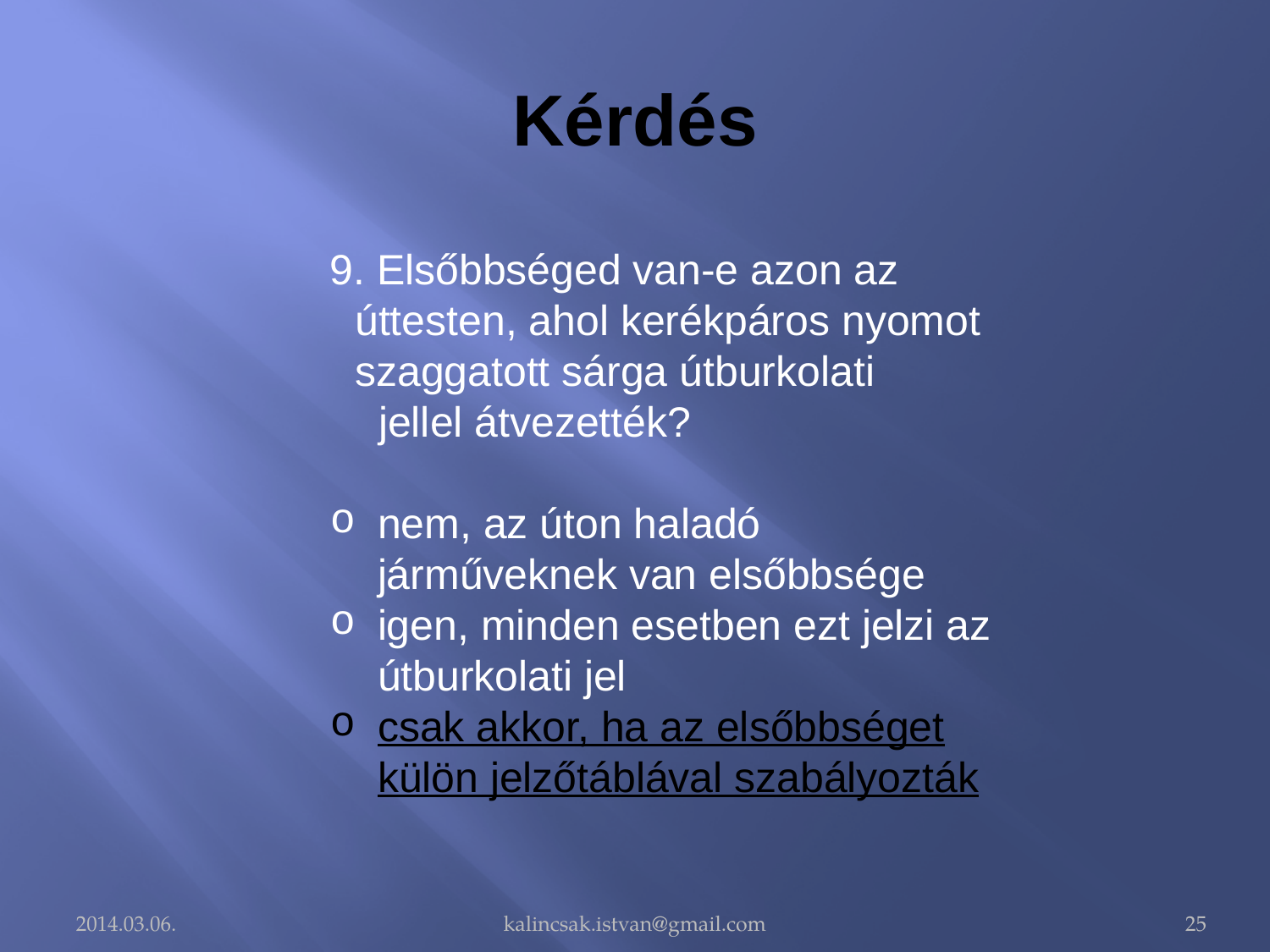

# Kérdés
9. Elsőbbséged van-e azon az úttesten, ahol kerékpáros nyomot szaggatott sárga útburkolati              jellel átvezették?

nem, az úton haladó járműveknek van elsőbbsége
igen, minden esetben ezt jelzi az útburkolati jel
csak akkor, ha az elsőbbséget külön jelzőtáblával szabályozták
2014.03.06.
kalincsak.istvan@gmail.com
25